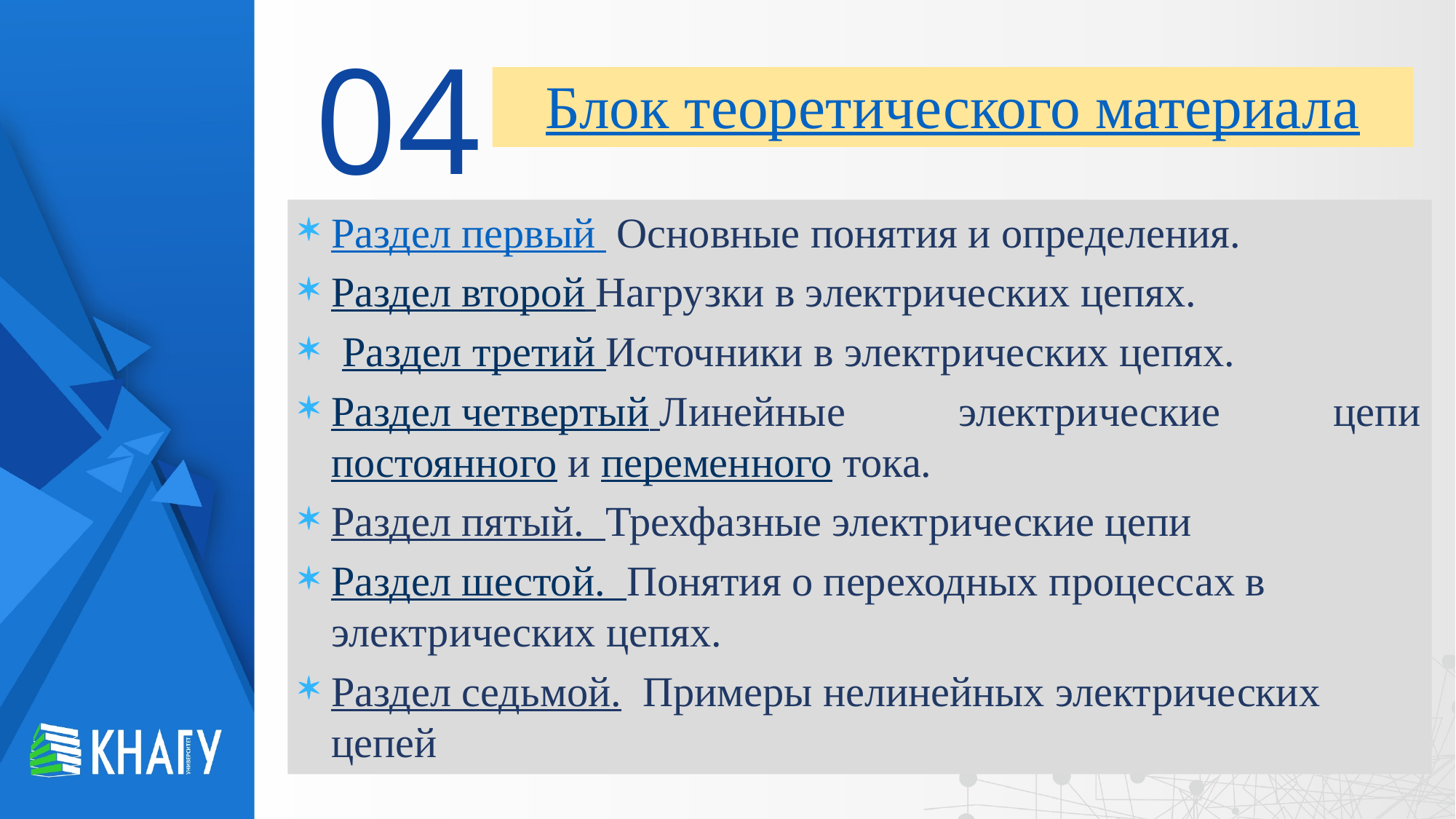

04
# Блок теоретического материала
Раздел первый  Основные понятия и определения.
Раздел второй Нагрузки в электрических цепях.
 Раздел третий Источники в электрических цепях.
Раздел четвертый Линейные электрические цепи постоянного и переменного тока.
Раздел пятый.  Трехфазные электрические цепи
Раздел шестой.  Понятия о переходных процессах в  электрических цепях.
Раздел седьмой.  Примеры нелинейных электрических цепей